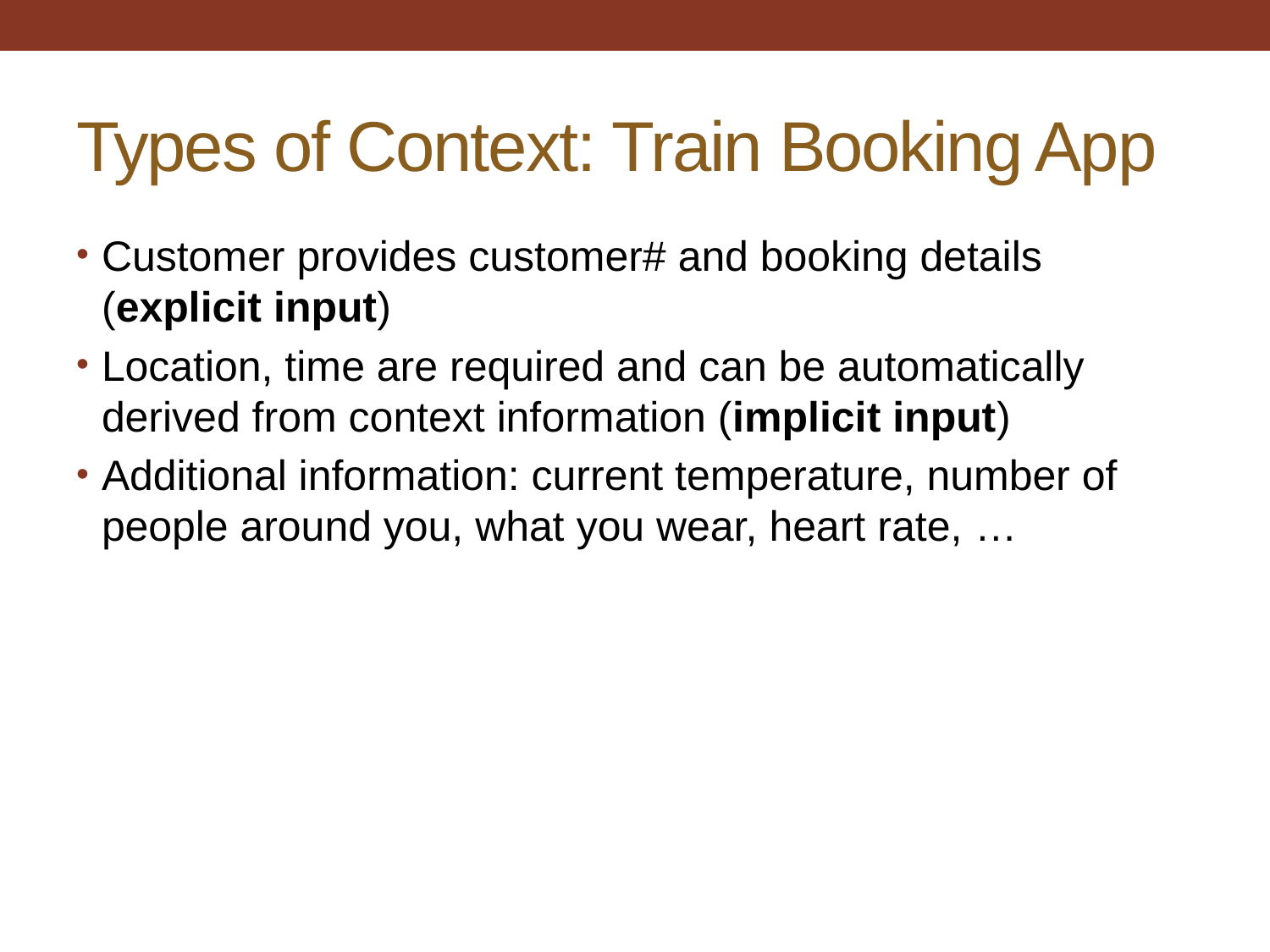

# Types of Context: Train Booking App
Customer provides customer# and booking details (explicit input)
Location, time are required and can be automatically derived from context information (implicit input)
Additional information: current temperature, number of people around you, what you wear, heart rate, …